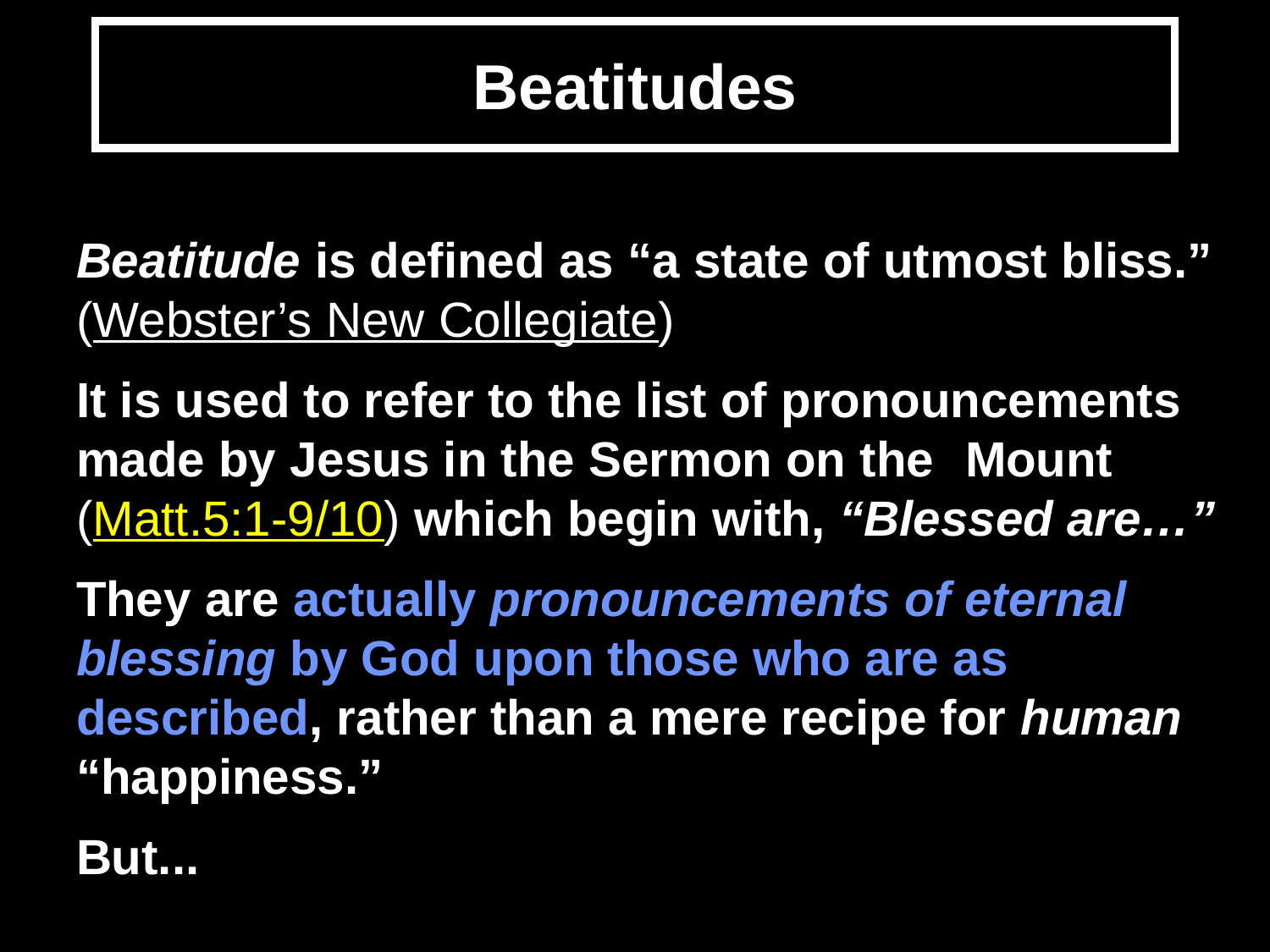

# Beatitudes
Beatitude is defined as “a state of utmost bliss.” (Webster’s New Collegiate)
It is used to refer to the list of pronouncements made by Jesus in the Sermon on the 	Mount (Matt.5:1-9/10) which begin with, “Blessed are…”
They are actually pronouncements of eternal blessing by God upon those who are as described, rather than a mere recipe for human “happiness.”
But...